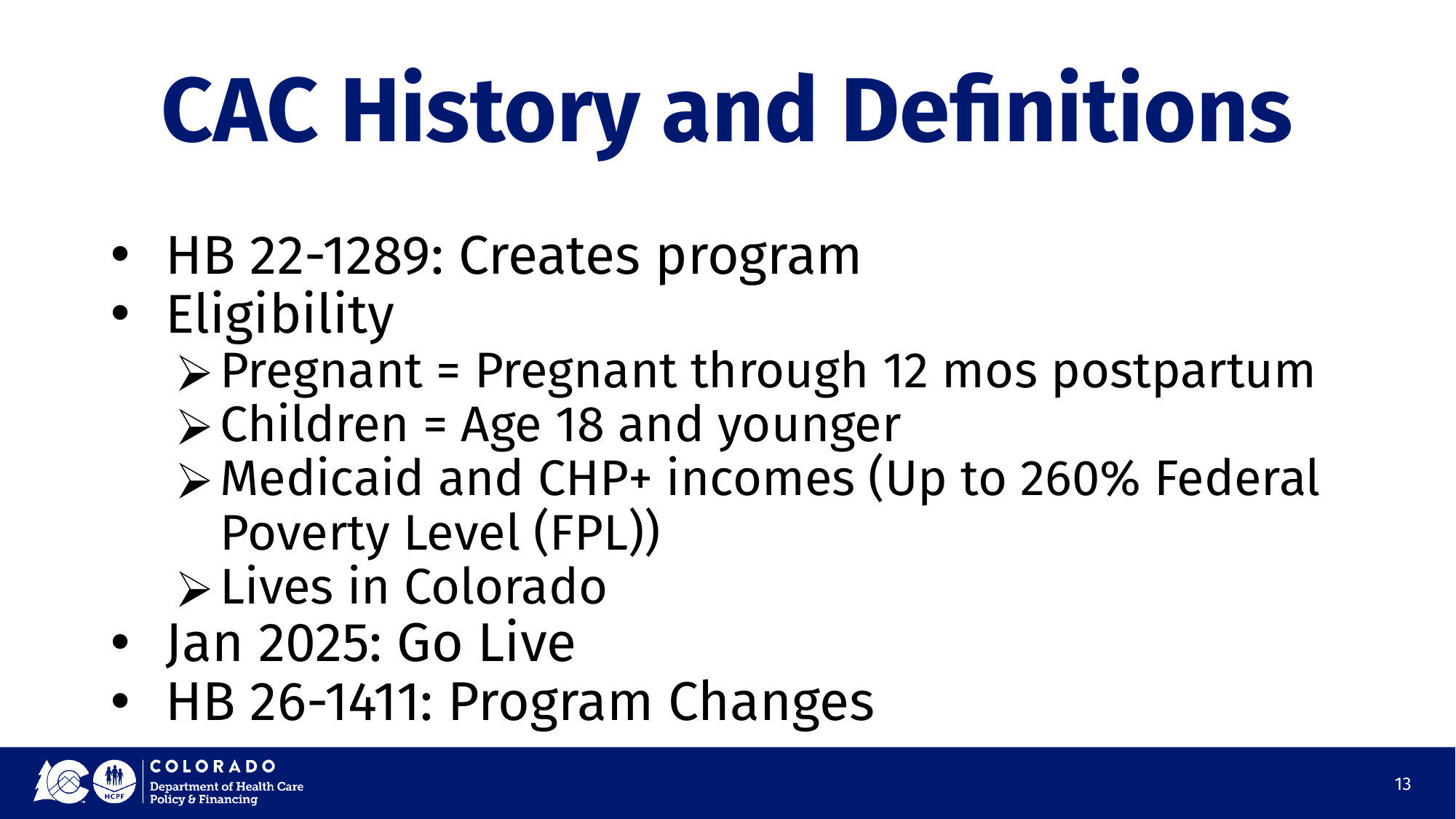

# CAC History and Definitions
HB 22-1289: Creates program
Eligibility
Pregnant = Pregnant through 12 mos postpartum
Children = Age 18 and younger
Medicaid and CHP+ incomes (Up to 260% Federal Poverty Level (FPL))
Lives in Colorado
Jan 2025: Go Live
HB 26-1411: Program Changes

13